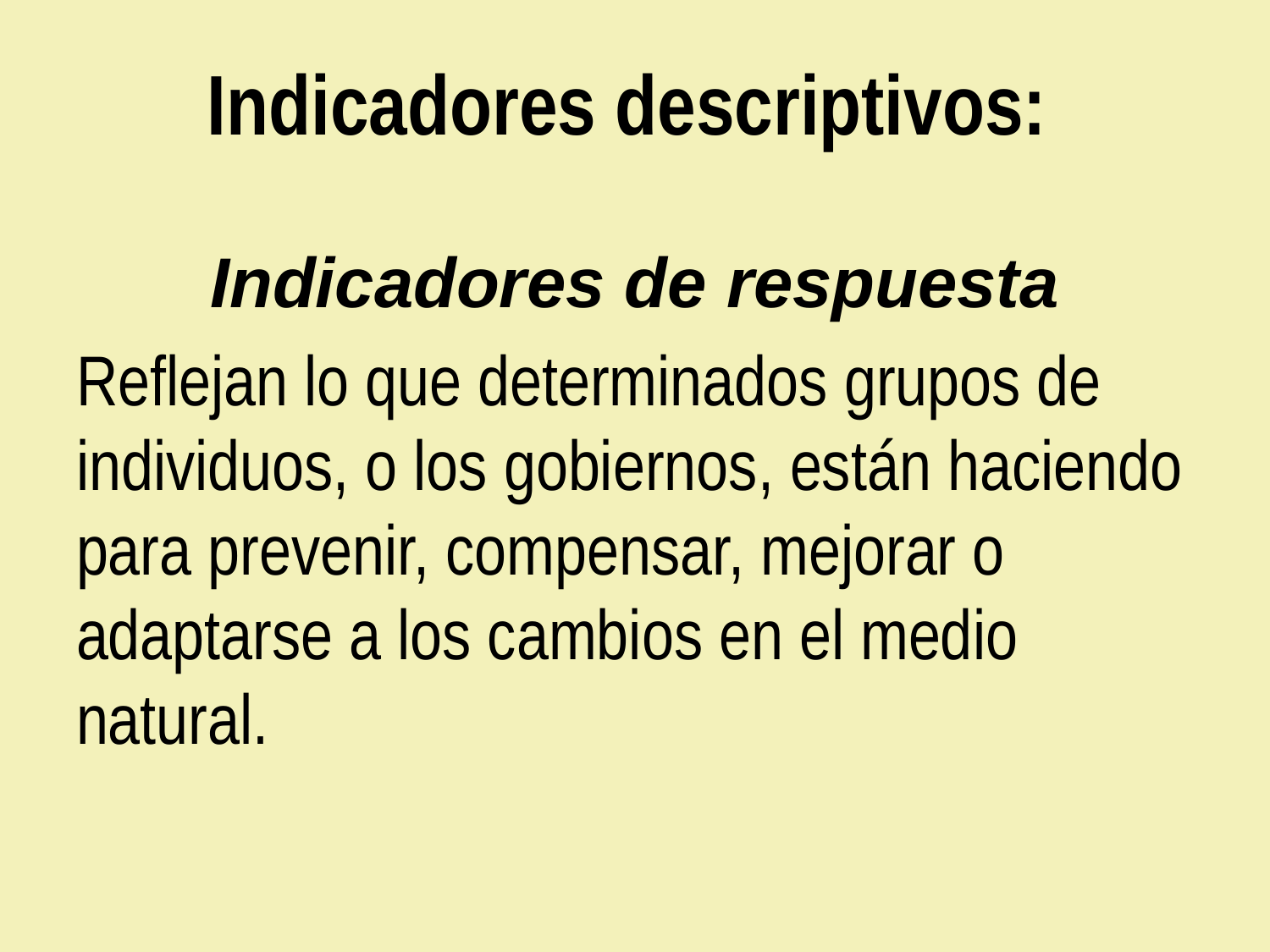

# Indicadores descriptivos: Indicadores de respuesta

Reflejan lo que determinados grupos de individuos, o los gobiernos, están haciendo para prevenir, compensar, mejorar o adaptarse a los cambios en el medio natural.